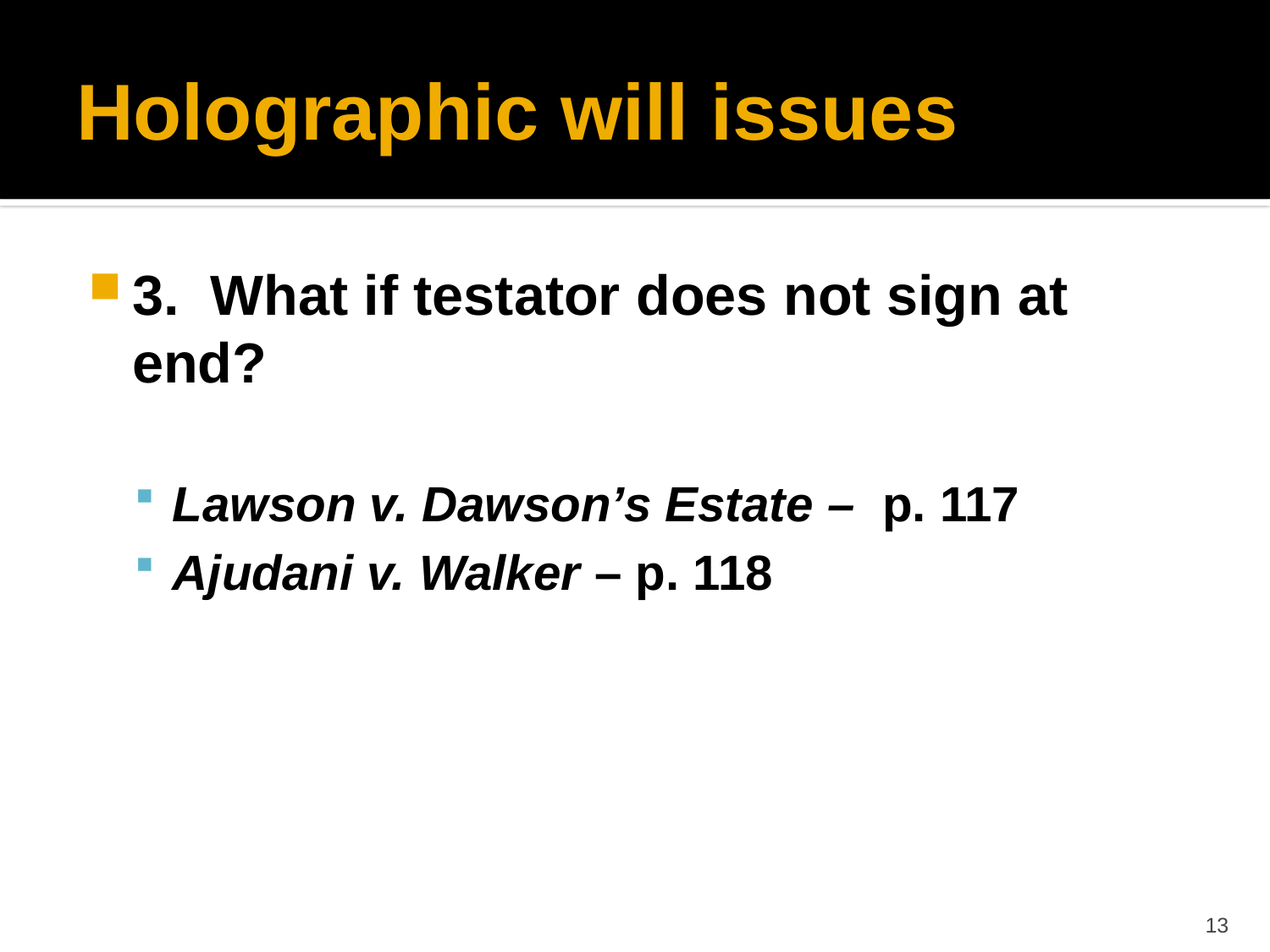

# Holographic will issues
3.  What if testator does not sign at end?

Lawson v. Dawson’s Estate –  p. 117
Ajudani v. Walker – p. 118
13